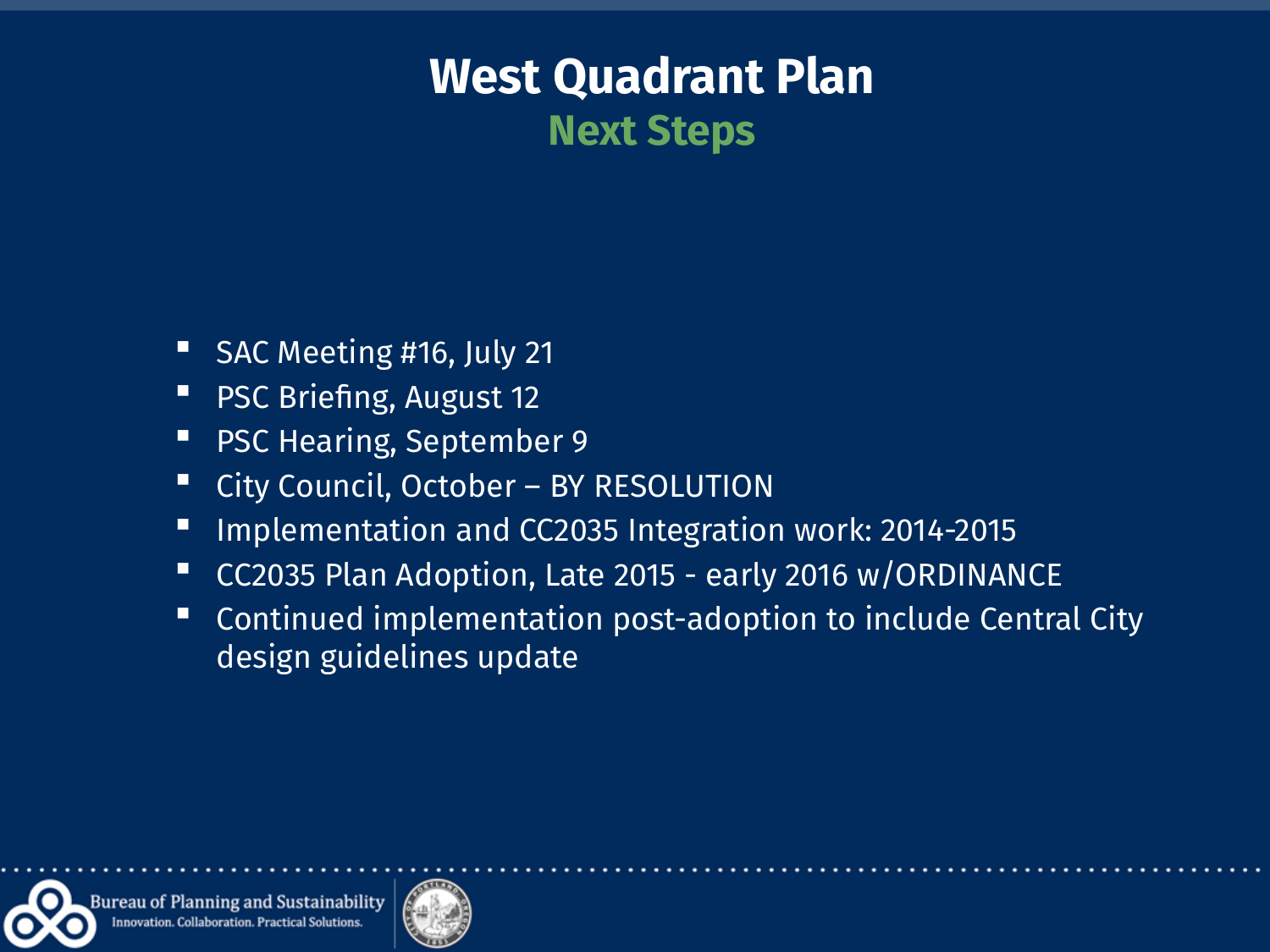

# West Quadrant Plan Next Steps
SAC Meeting #16, July 21
PSC Briefing, August 12
PSC Hearing, September 9
City Council, October – BY RESOLUTION
Implementation and CC2035 Integration work: 2014-2015
CC2035 Plan Adoption, Late 2015 - early 2016 w/ORDINANCE
Continued implementation post-adoption to include Central City design guidelines update